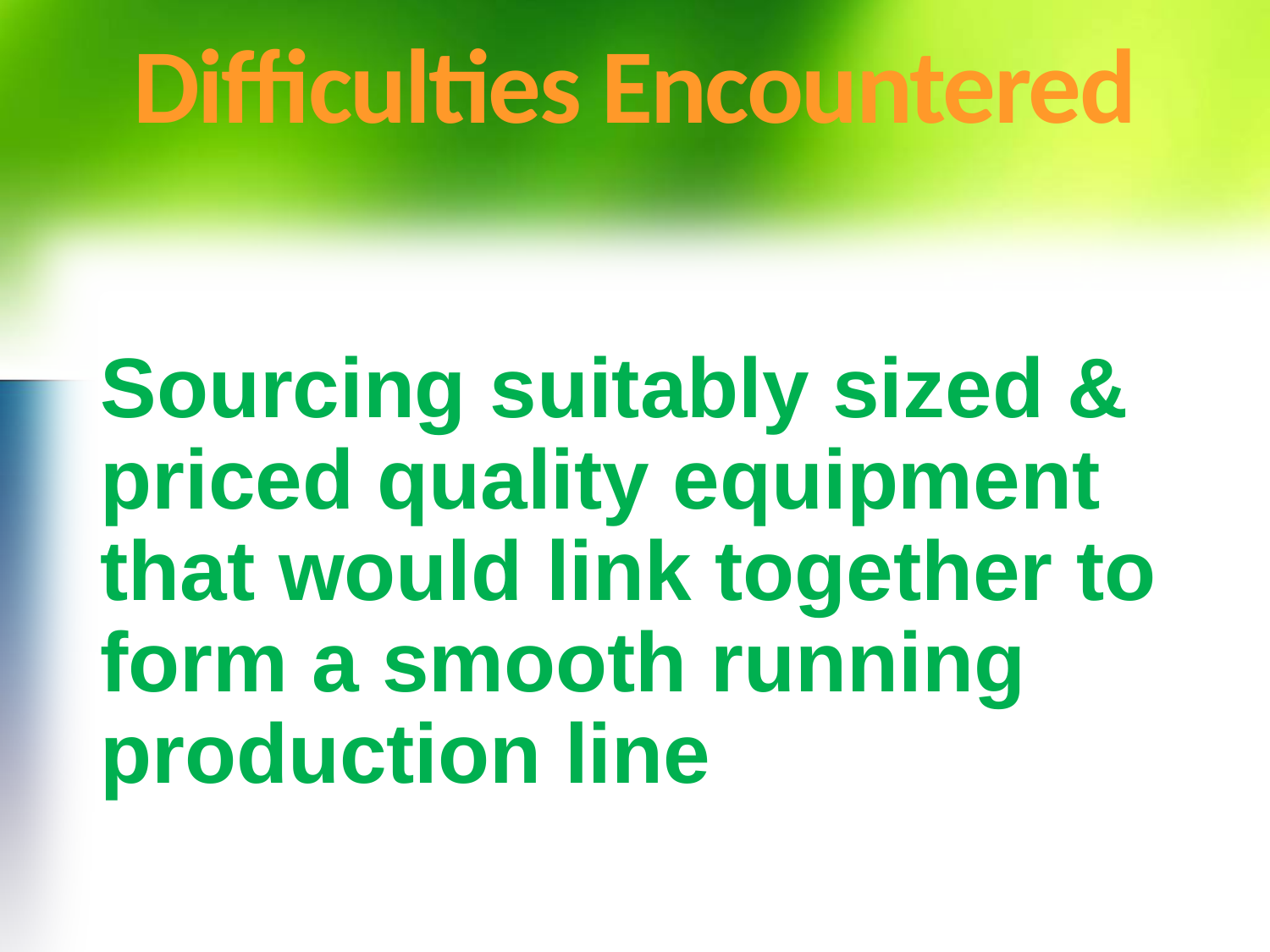

# Difficulties Encountered

Sourcing suitably sized & priced quality equipment that would link together to form a smooth running production line